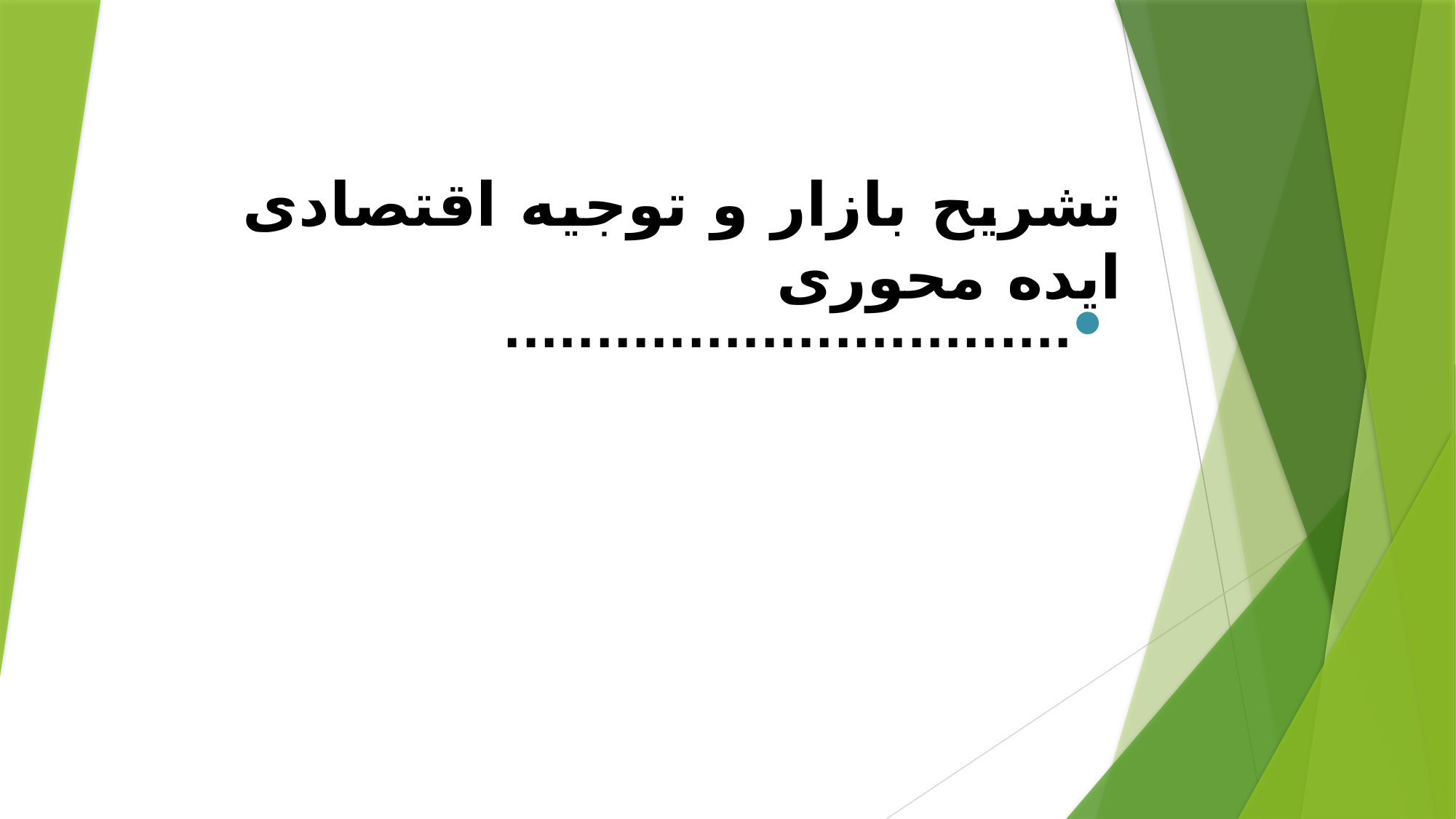

تشریح بازار و توجیه اقتصادی ایده محوری
...............................